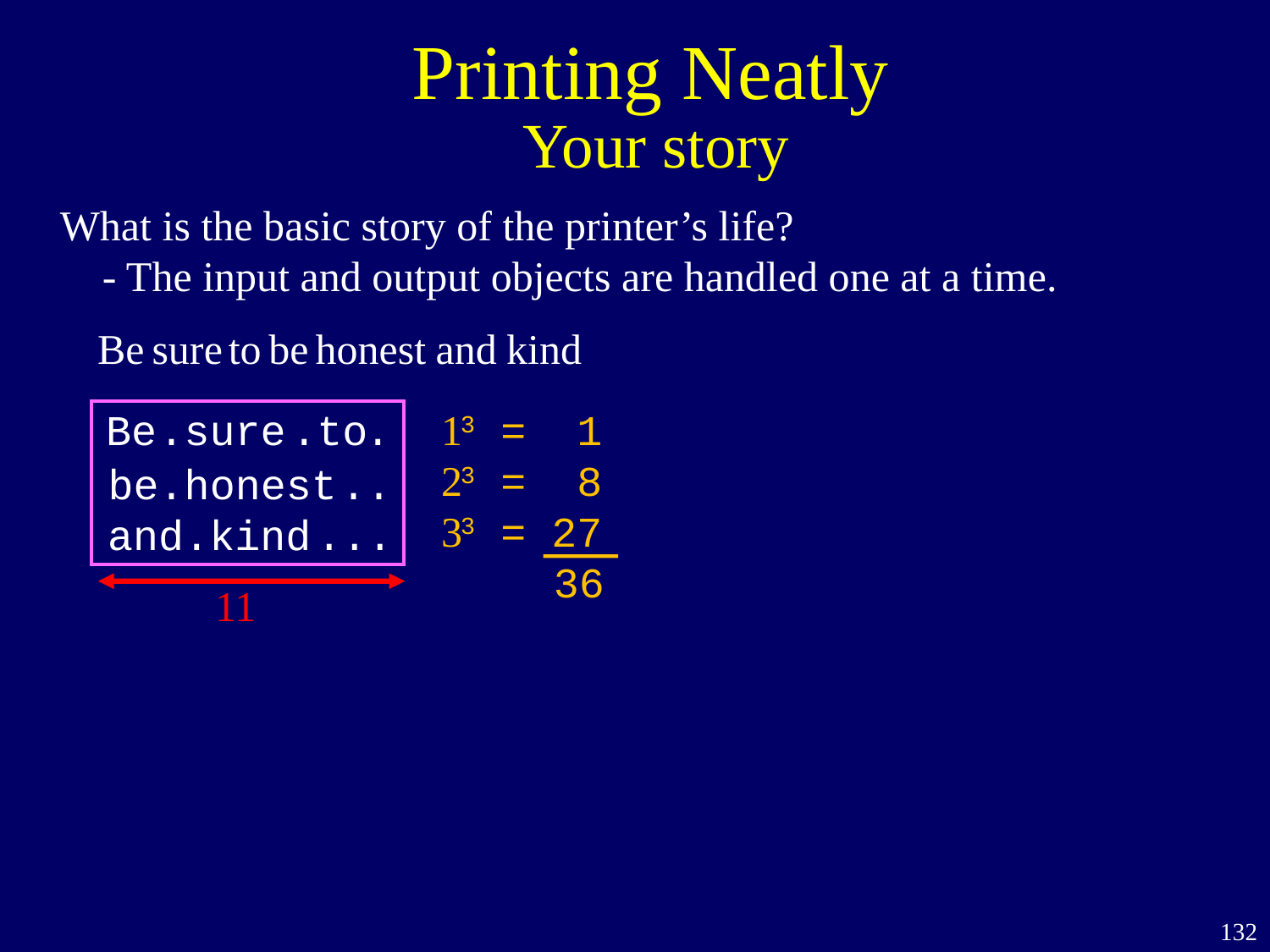

# Printing Neatly
Your story
What is the basic story of the printer’s life?
    - The input and output objects are handled one at a time.
Be
sure
to
be
honest
and
kind
Be
.sure
.to
.
1
2
3
3 =  1
3 =  8
3 = 27
    36

11

be
.honest
..
and
.kind
...